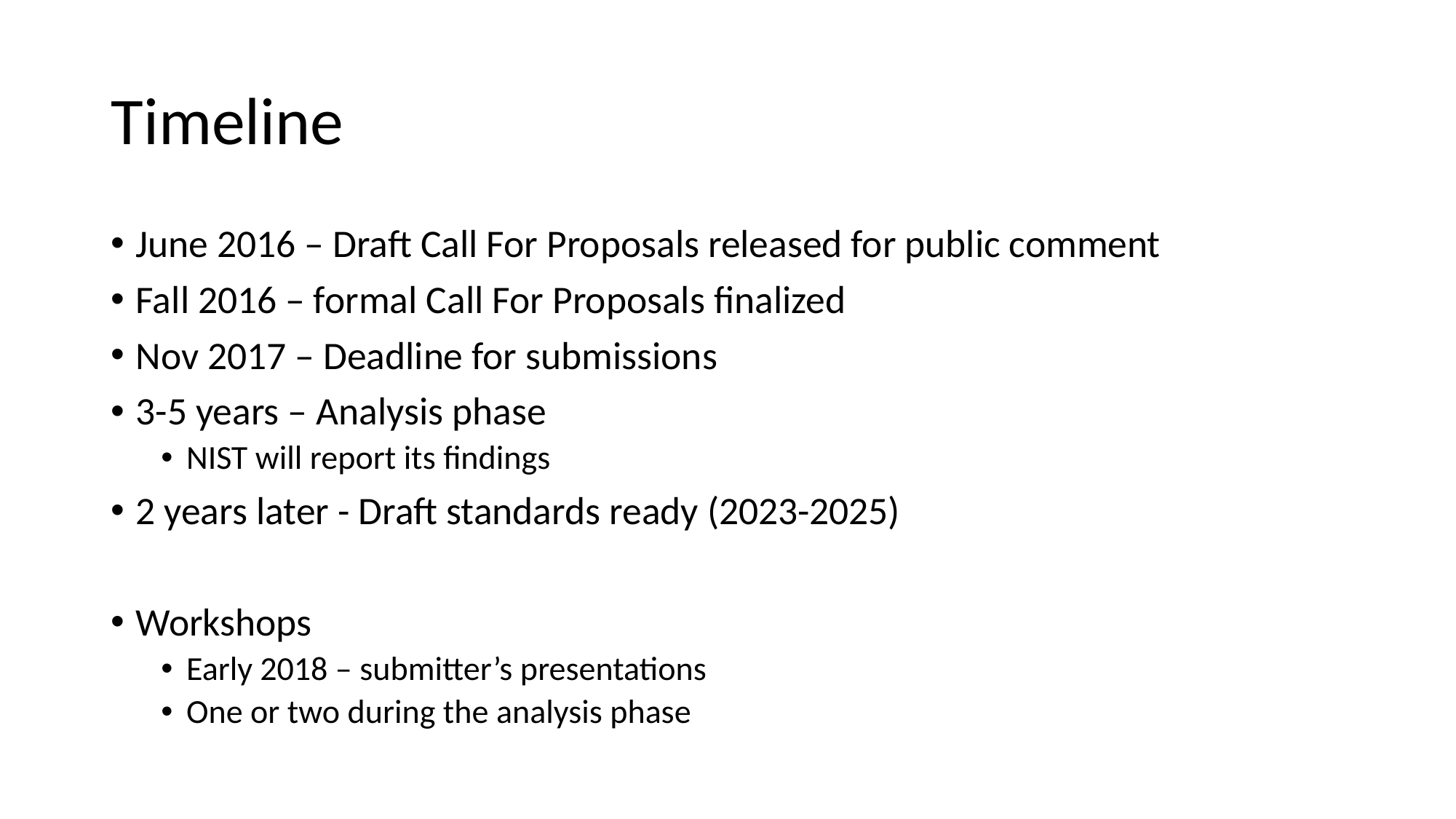

# Timeline
June 2016 – Draft Call For Proposals released for public comment
Fall 2016 – formal Call For Proposals finalized
Nov 2017 – Deadline for submissions
3-5 years – Analysis phase
NIST will report its findings
2 years later - Draft standards ready (2023-2025)

Workshops
Early 2018 – submitter’s presentations
One or two during the analysis phase